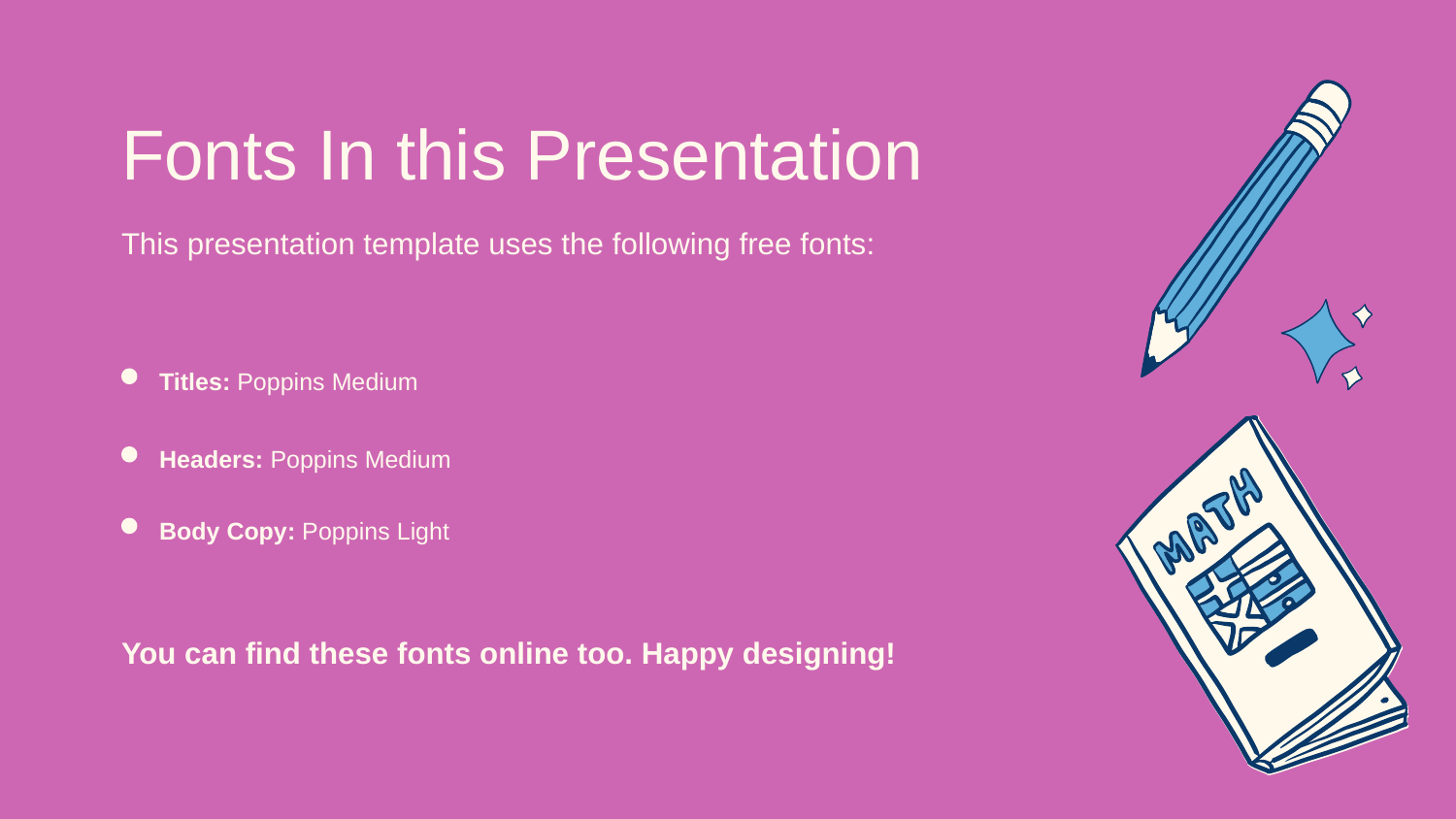

Fonts In this Presentation
This presentation template uses the following free fonts:

Titles: Poppins Medium

Headers: Poppins Medium

Body Copy: Poppins Light

You can find these fonts online too. Happy designing!